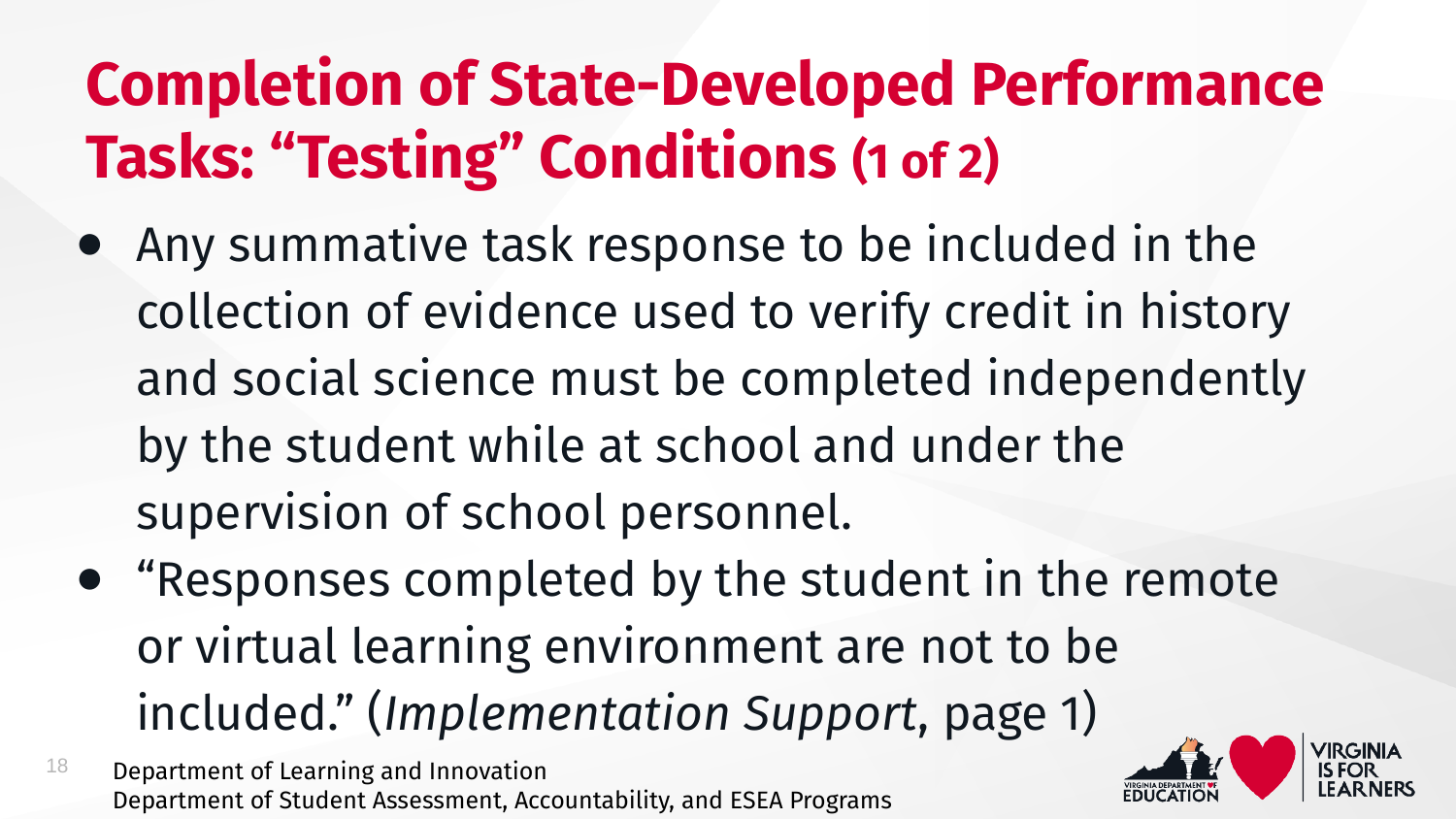

# Completion of State-Developed Performance Tasks: “Testing” Conditions (1 of 2)
Any summative task response to be included in the collection of evidence used to verify credit in history and social science must be completed independently by the student while at school and under the supervision of school personnel.
“Responses completed by the student in the remote or virtual learning environment are not to be included.” (Implementation Support, page 1)

18